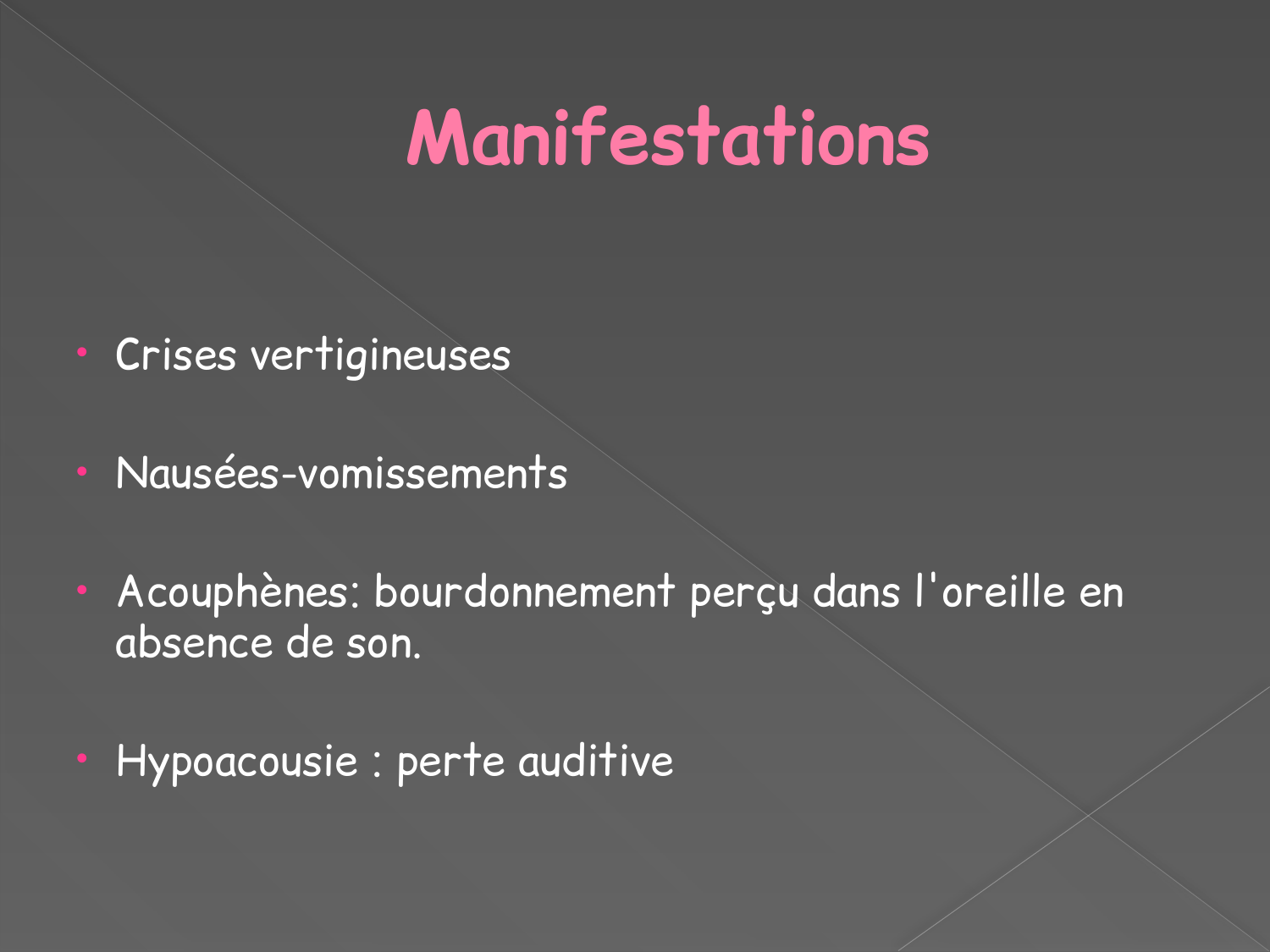

# Manifestations

Crises vertigineuses

Nausées-vomissements

Acouphènes: bourdonnement perçu dans l'oreille en absence de son.

Hypoacousie : perte auditive